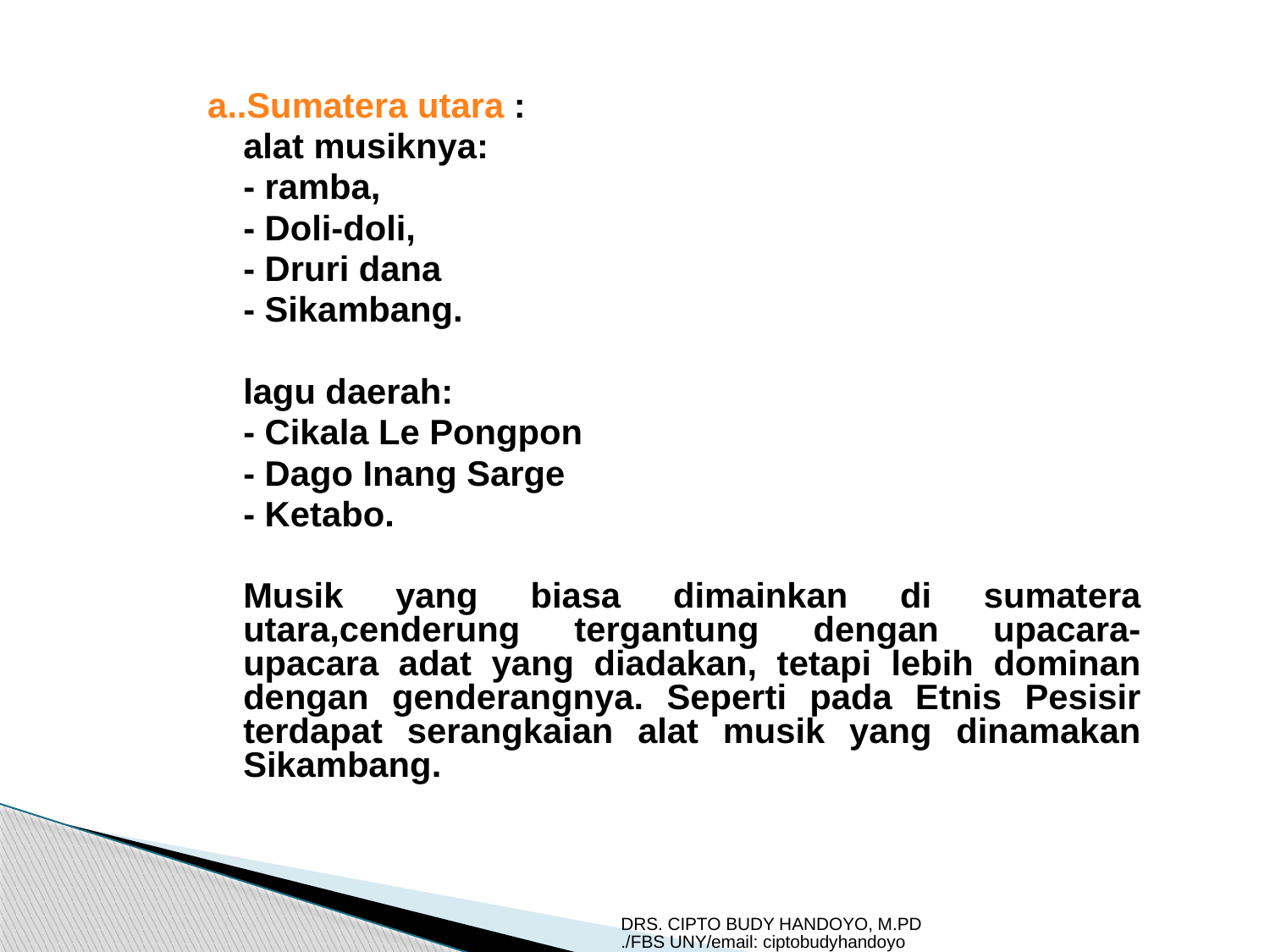

a..Sumatera utara :
	alat musiknya:
	- ramba,
	- Doli-doli,
	- Druri dana
	- Sikambang.

	lagu daerah:
	- Cikala Le Pongpon
	- Dago Inang Sarge
	- Ketabo.

	Musik yang biasa dimainkan di sumatera utara,cenderung tergantung dengan upacara-upacara adat yang diadakan, tetapi lebih dominan dengan genderangnya. Seperti pada Etnis Pesisir terdapat serangkaian alat musik yang dinamakan Sikambang.
DRS. CIPTO BUDY HANDOYO, M.PD./FBS UNY/email: ciptobudyhandoyo@uny.ac.id